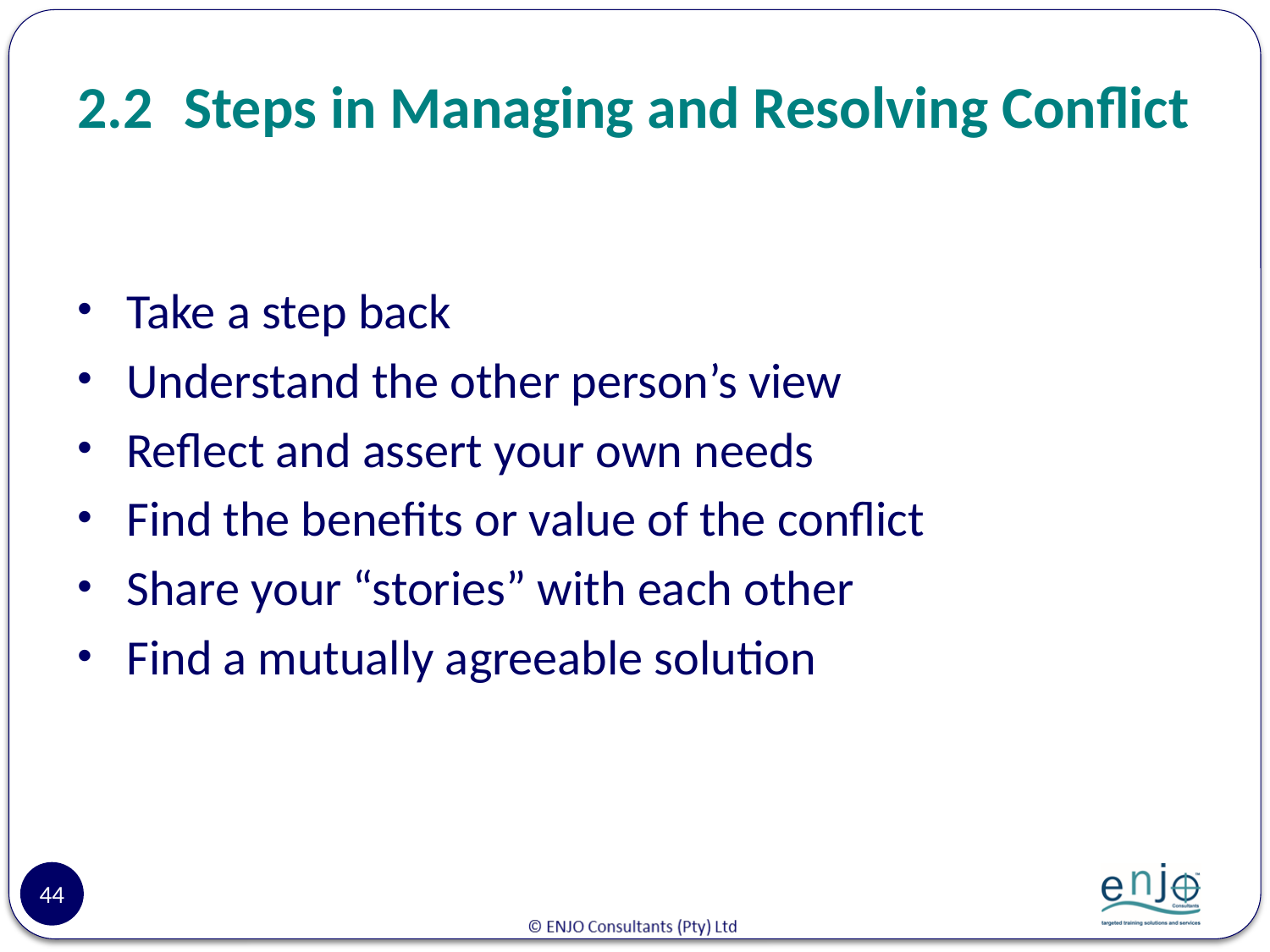

# 2.2	Steps in Managing and Resolving Conflict

Take a step back
Understand the other person’s view
Reflect and assert your own needs
Find the benefits or value of the conflict
Share your “stories” with each other
Find a mutually agreeable solution

44